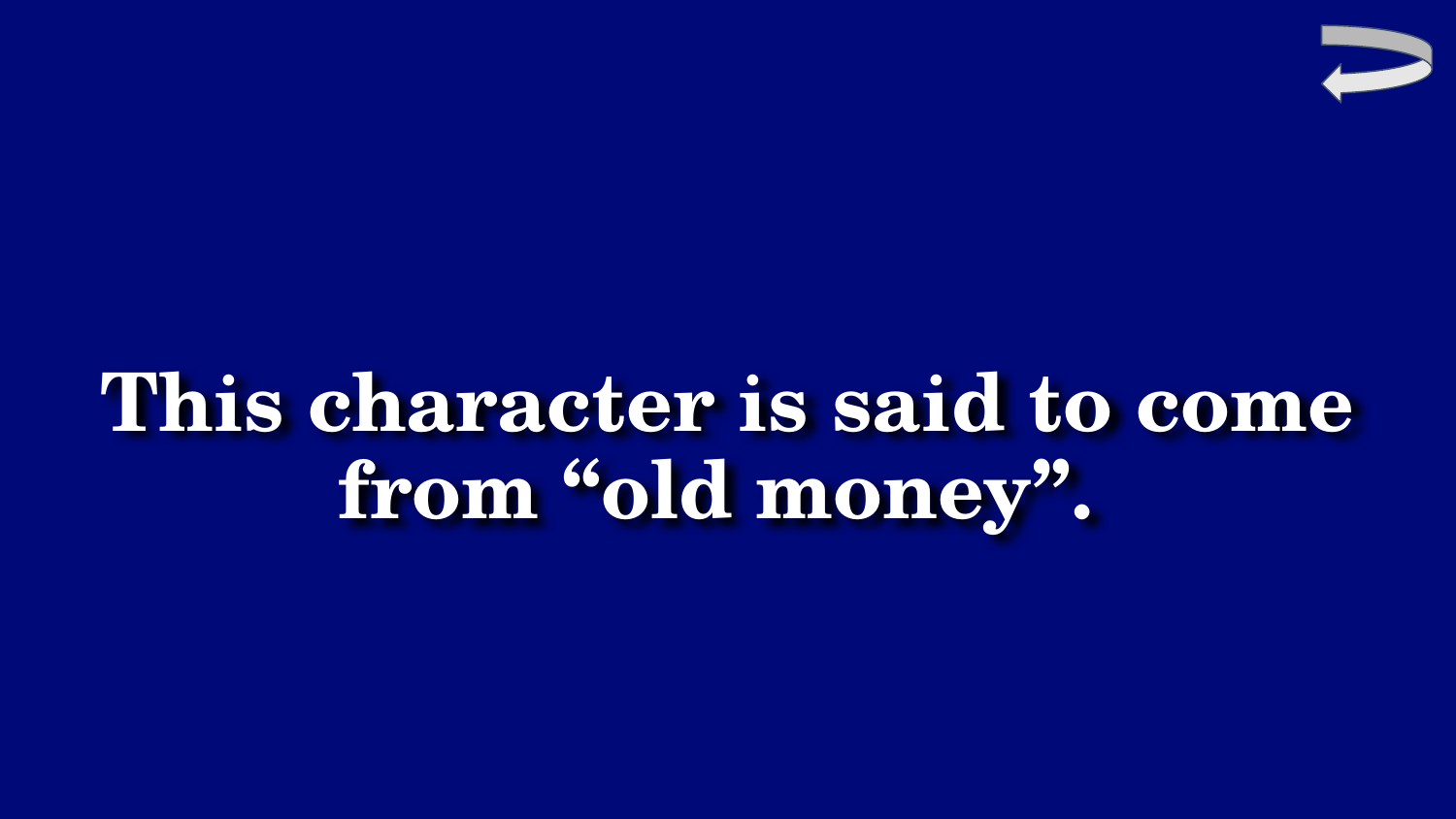

# This character is said to come from “old money”.